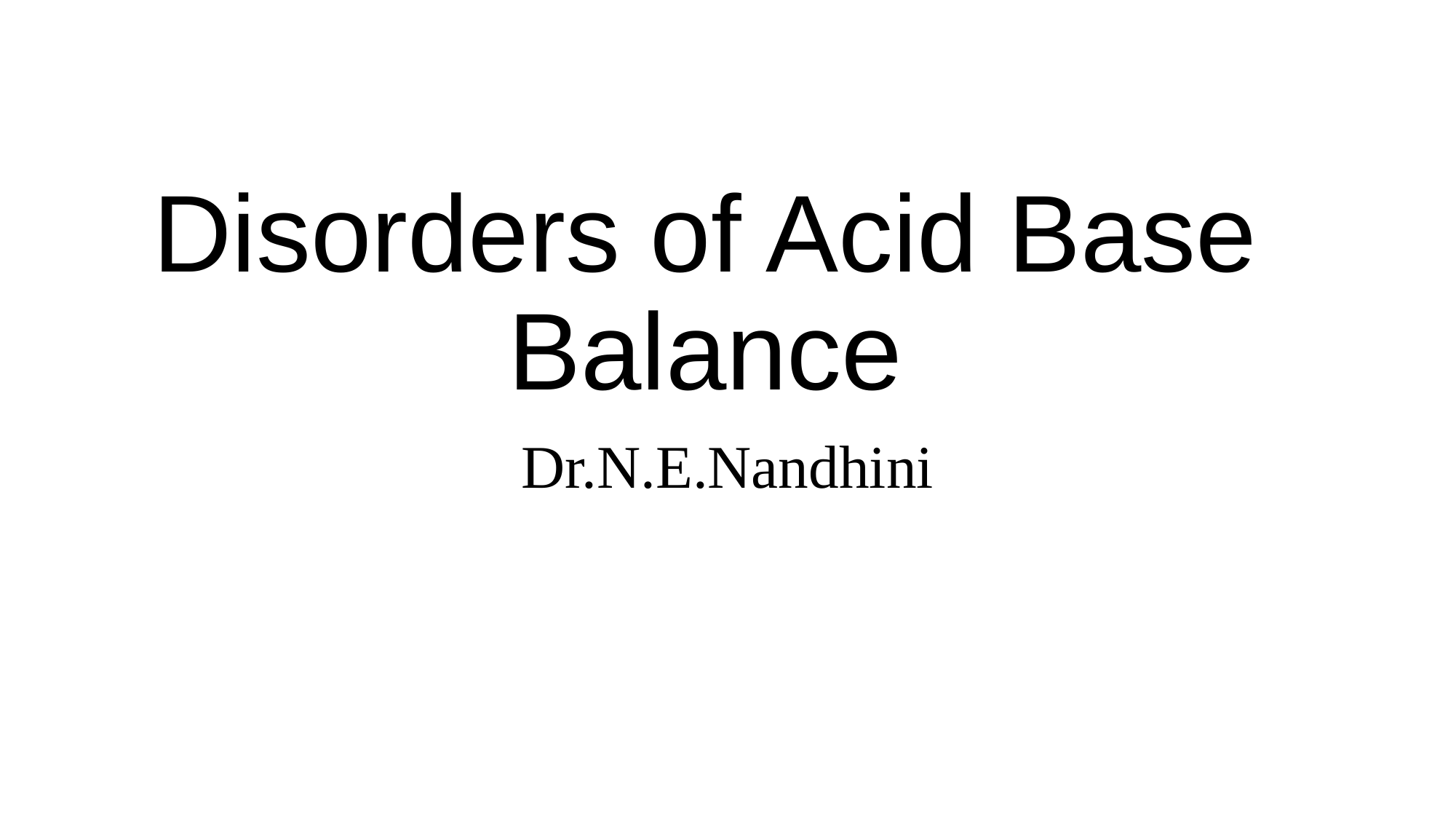

# Disorders of Acid Base Balance
Dr.N.E.Nandhini